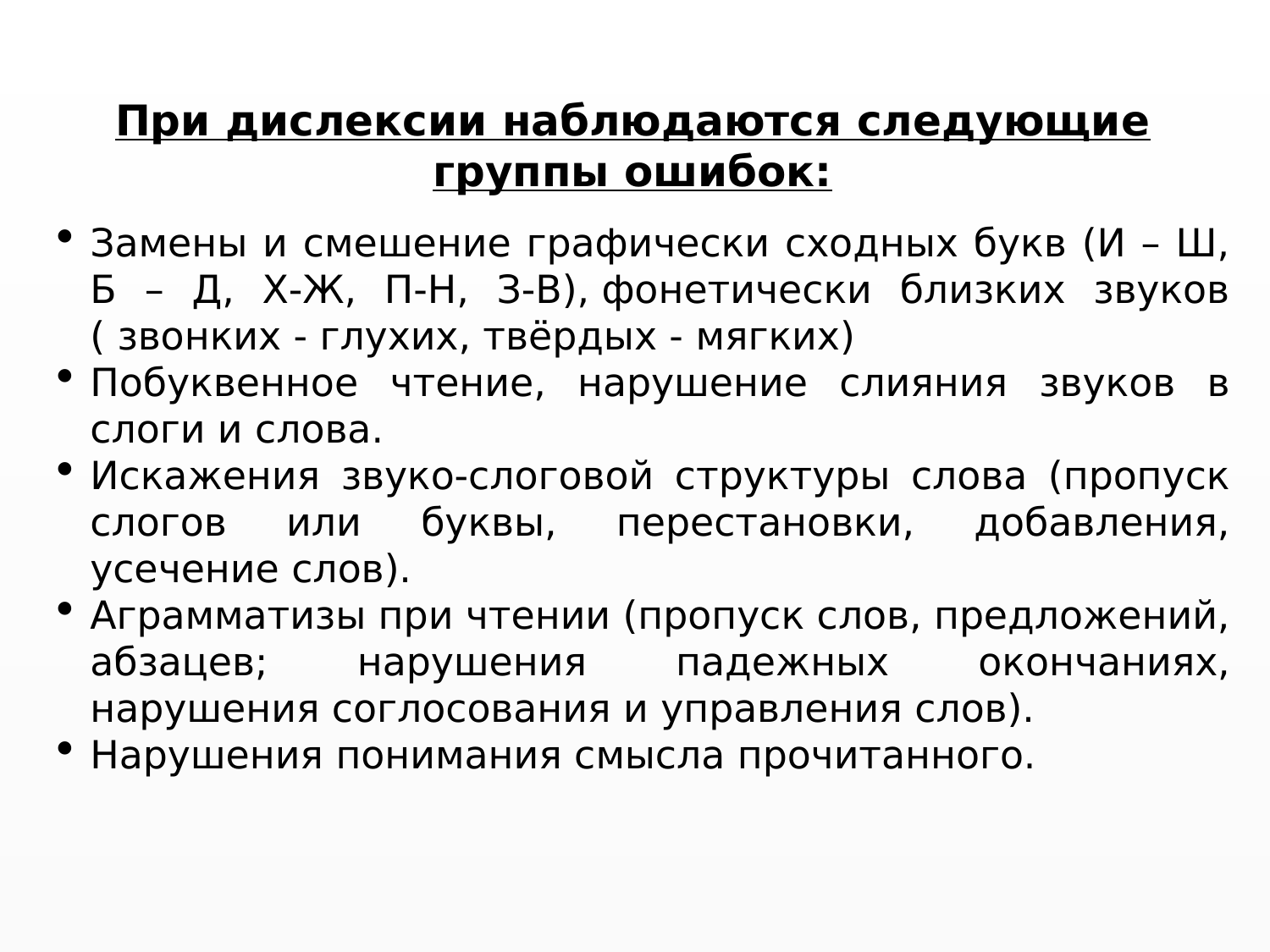

# При дислексии наблюдаются следующие группы ошибок:
Замены и смешение графически сходных букв (И – Ш, Б – Д, Х-Ж, П-Н, З-В), фонетически близких звуков ( звонких - глухих, твёрдых - мягких)
Побуквенное чтение, нарушение слияния звуков в слоги и слова.
Искажения звуко-слоговой структуры слова (пропуск слогов или буквы, перестановки, добавления, усечение слов).
Аграмматизы при чтении (пропуск слов, предложений, абзацев; нарушения падежных окончаниях, нарушения соглосования и управления слов).
Нарушения понимания смысла прочитанного.